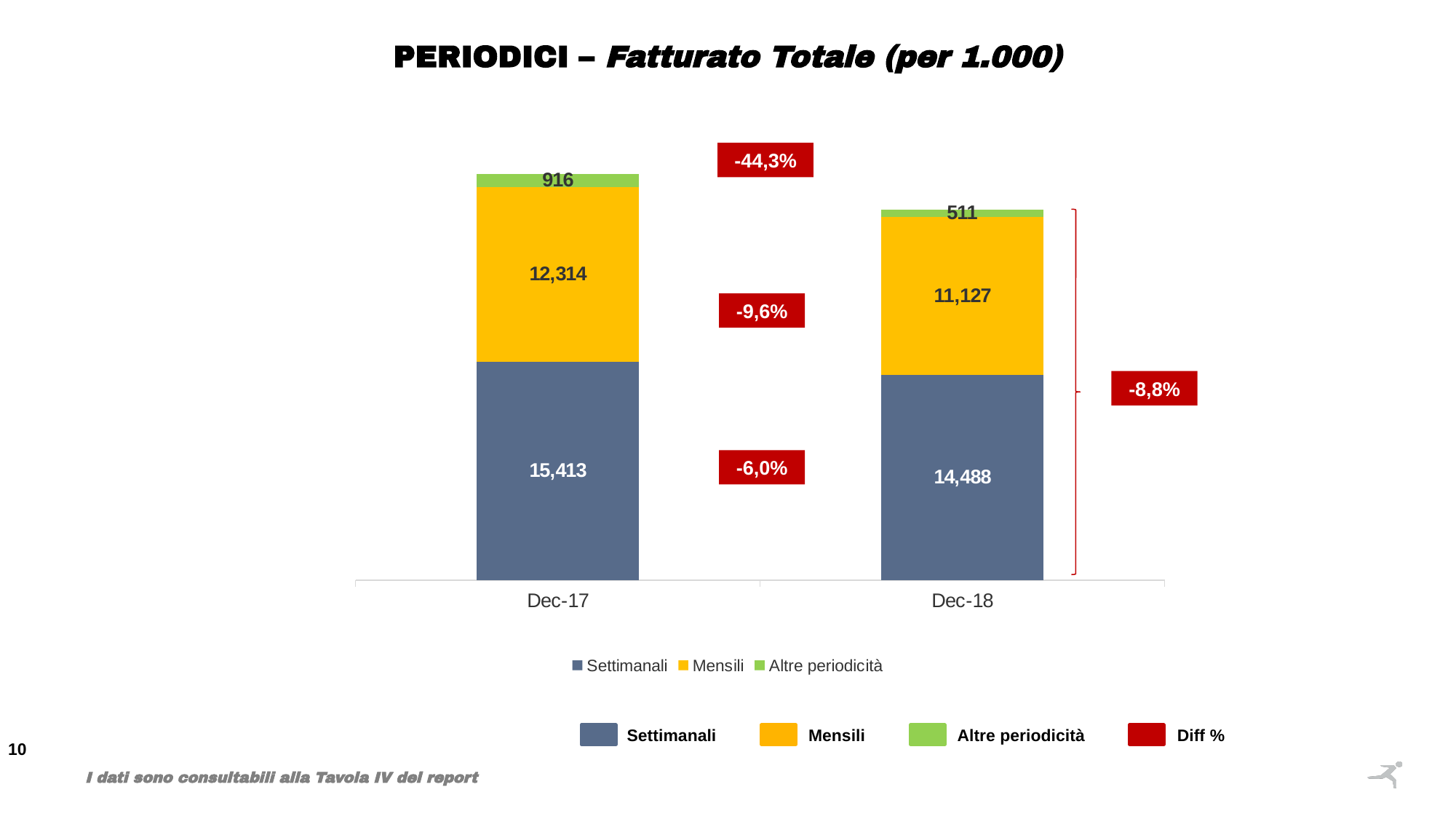

PERIODICI – Fatturato Totale (per 1.000)

### Chart

| Category | Settimanali | Mensili | Altre periodicità |
|---|---|---|---|
| 43070 | 15412.967821999999 | 12313.604529999999 | 916.2034599999997 |
| 43435 | 14488.136250000005 | 11127.053579999998 | 510.56898000000007 |
-44,3%

-9,6%
-8,8%
-6,0%
Settimanali
Mensili
Altre periodicità
Diff %

I dati sono consultabili alla Tavola IV del report